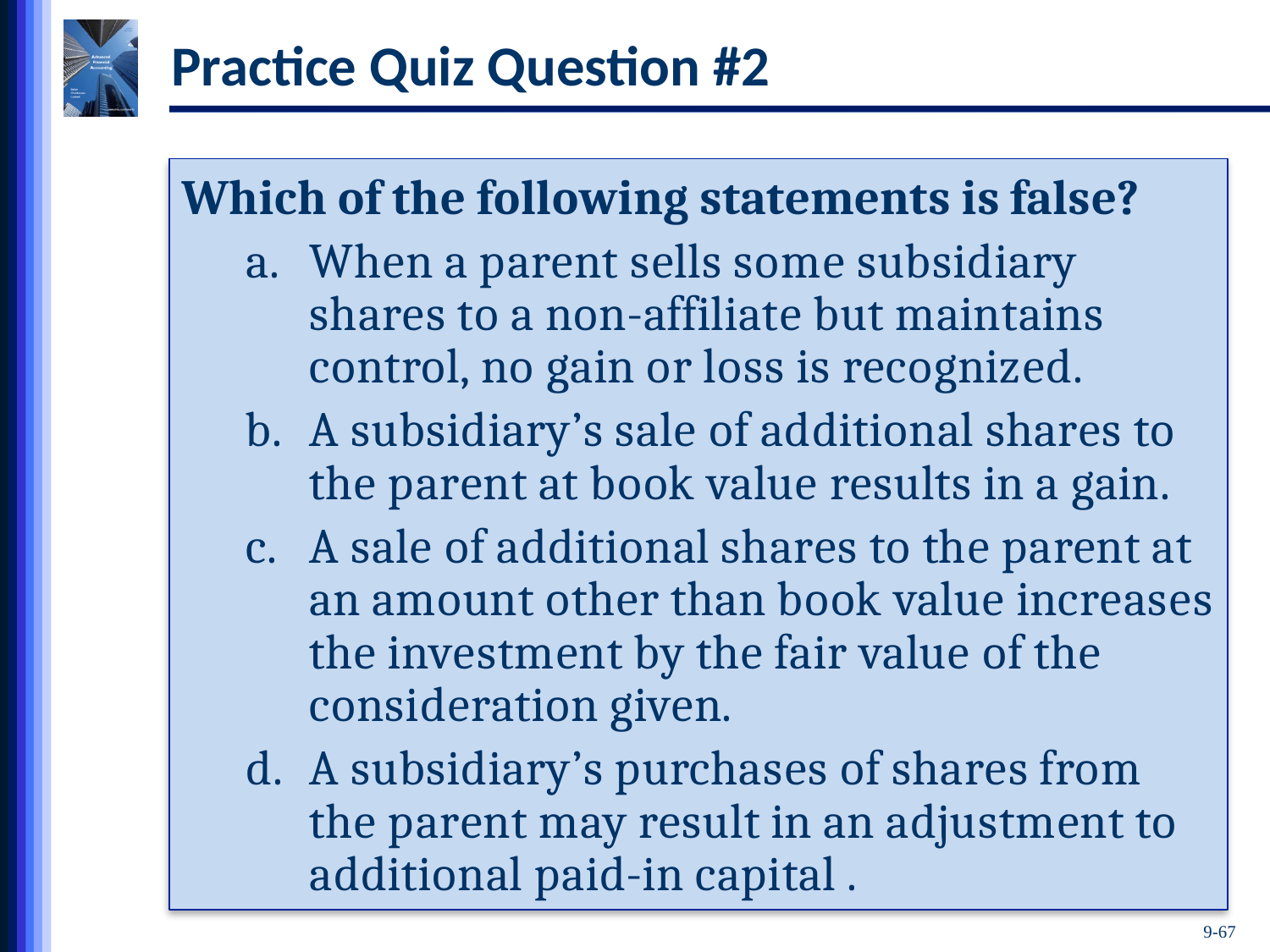

# Practice Quiz Question #2
Which of the following statements is false?
a.	When a parent sells some subsidiary shares to a non-affiliate but maintains control, no gain or loss is recognized.
b.	A subsidiary’s sale of additional shares to the parent at book value results in a gain.
c.	A sale of additional shares to the parent at an amount other than book value increases the investment by the fair value of the consideration given.
d.	A subsidiary’s purchases of shares from the parent may result in an adjustment to additional paid-in capital .
9-67